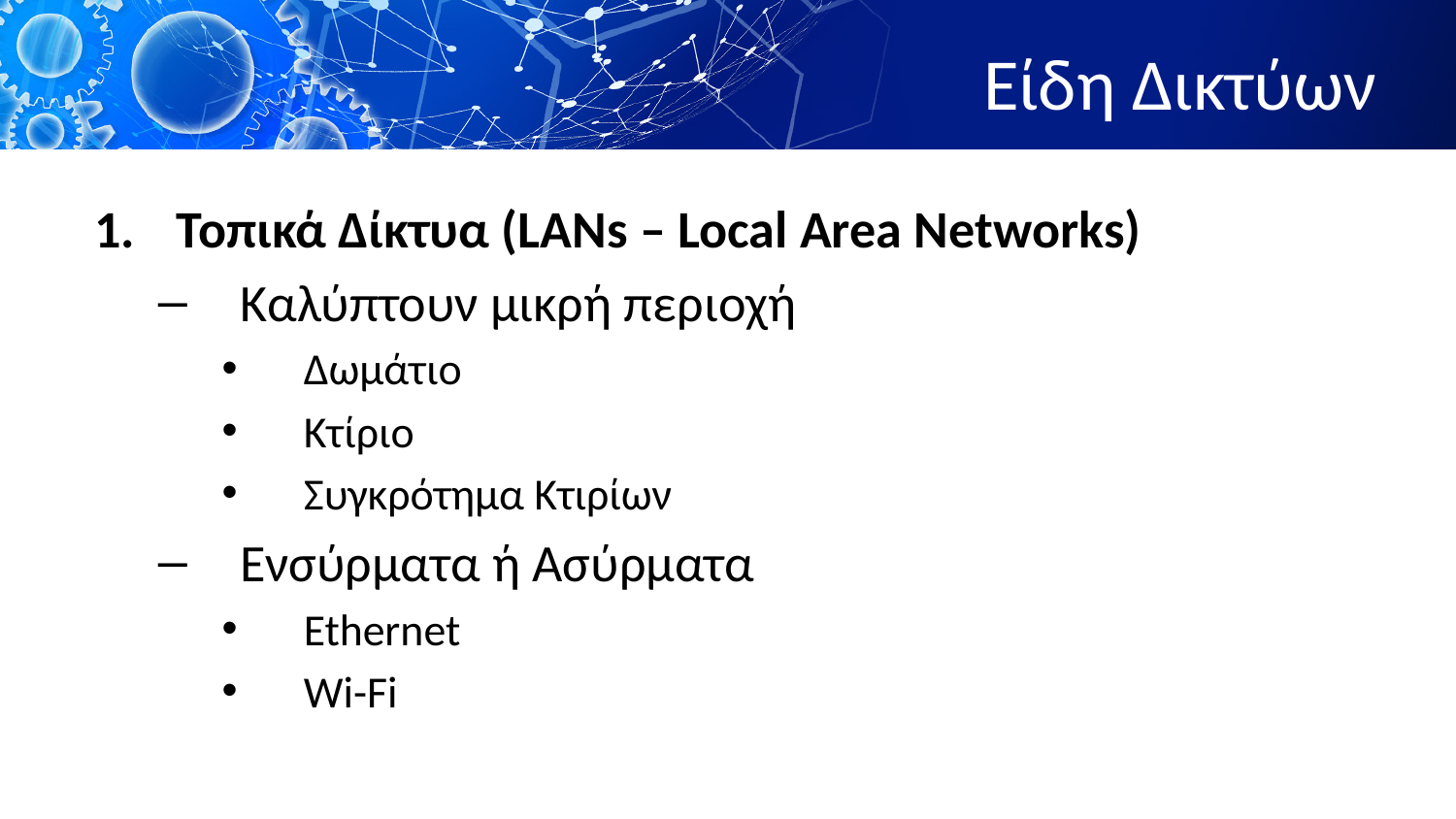

# Είδη Δικτύων
1.	Τοπικά Δίκτυα (LANs – Local Area Networks)
Καλύπτουν μικρή περιοχή
Δωμάτιο
Κτίριο
Συγκρότημα Κτιρίων
Ενσύρματα ή Ασύρματα
Ethernet
Wi-Fi